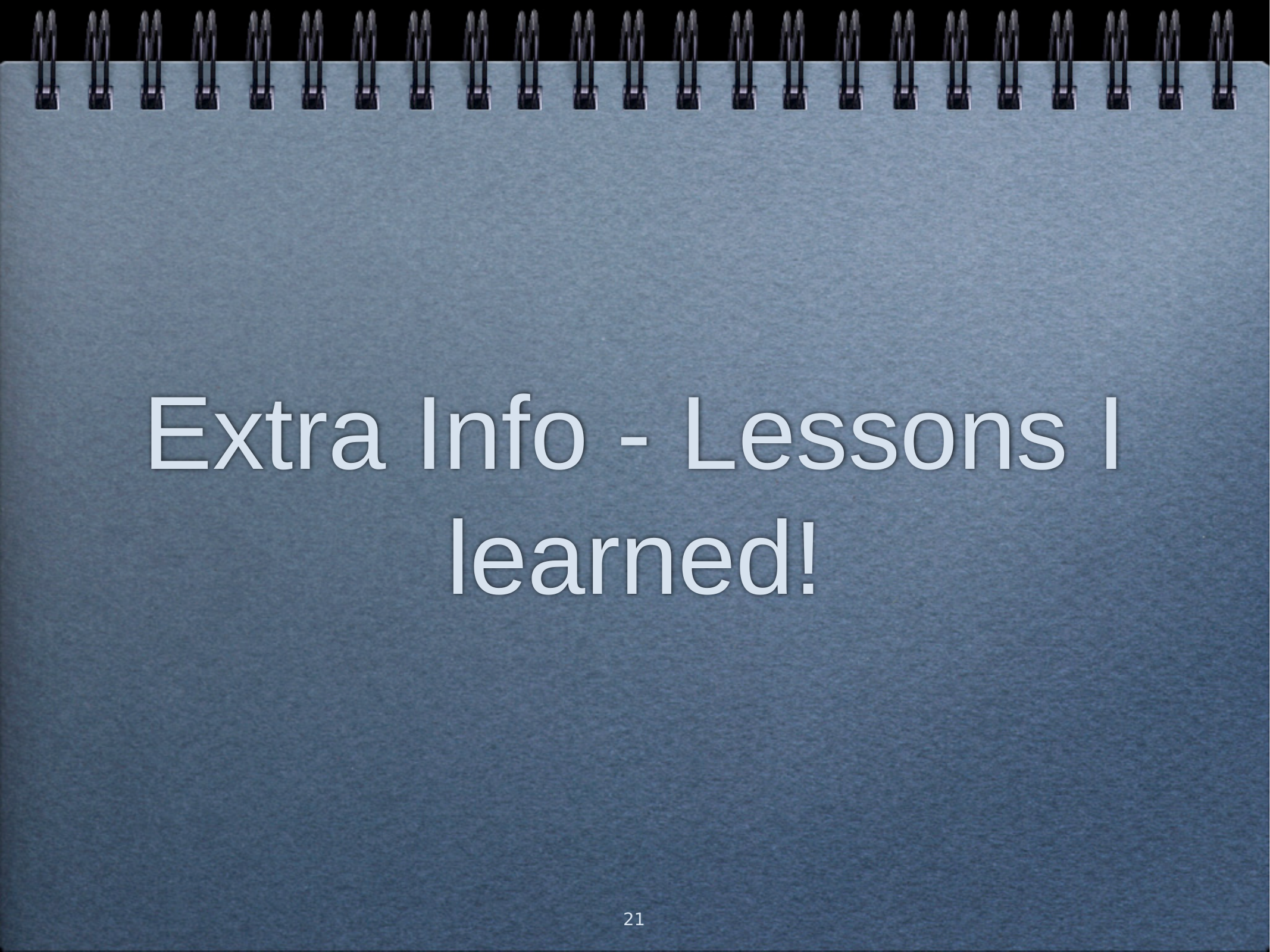

# Extra Info - Lessons I learned!
21